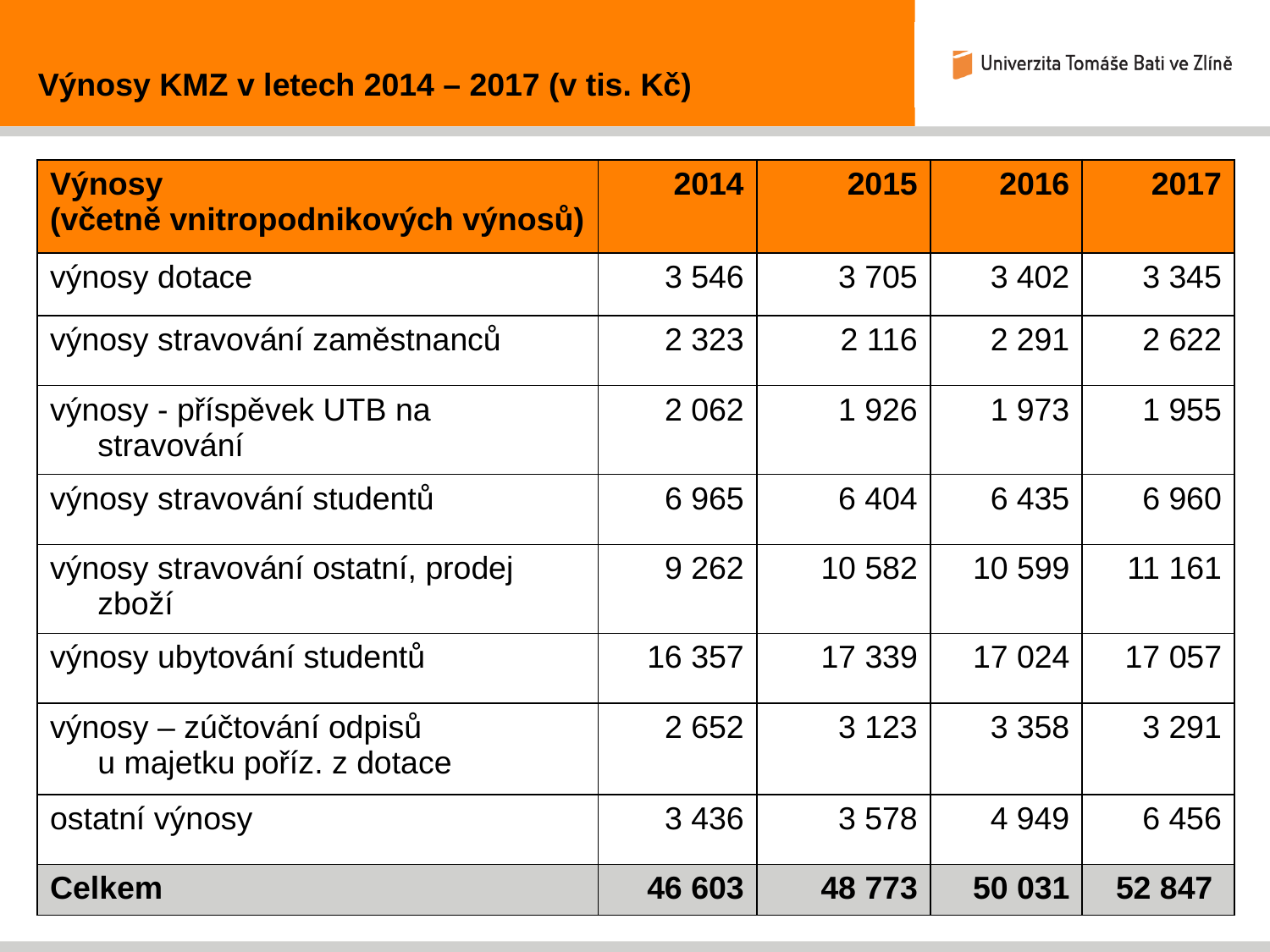

Výnosy KMZ v letech 2014 – 2017 (v tis. Kč)
| Výnosy (včetně vnitropodnikových výnosů) | 2014 | 2015 | 2016 | 2017 |
| --- | --- | --- | --- | --- |
| výnosy dotace | 3 546 | 3 705 | 3 402 | 3 345 |
| výnosy stravování zaměstnanců | 2 323 | 2 116 | 2 291 | 2 622 |
| výnosy - příspěvek UTB na stravování | 2 062 | 1 926 | 1 973 | 1 955 |
| výnosy stravování studentů | 6 965 | 6 404 | 6 435 | 6 960 |
| výnosy stravování ostatní, prodej zboží | 9 262 | 10 582 | 10 599 | 11 161 |
| výnosy ubytování studentů | 16 357 | 17 339 | 17 024 | 17 057 |
| výnosy – zúčtování odpisů u majetku poříz. z dotace | 2 652 | 3 123 | 3 358 | 3 291 |
| ostatní výnosy | 3 436 | 3 578 | 4 949 | 6 456 |
| Celkem | 46 603 | 48 773 | 50 031 | 52 847 |